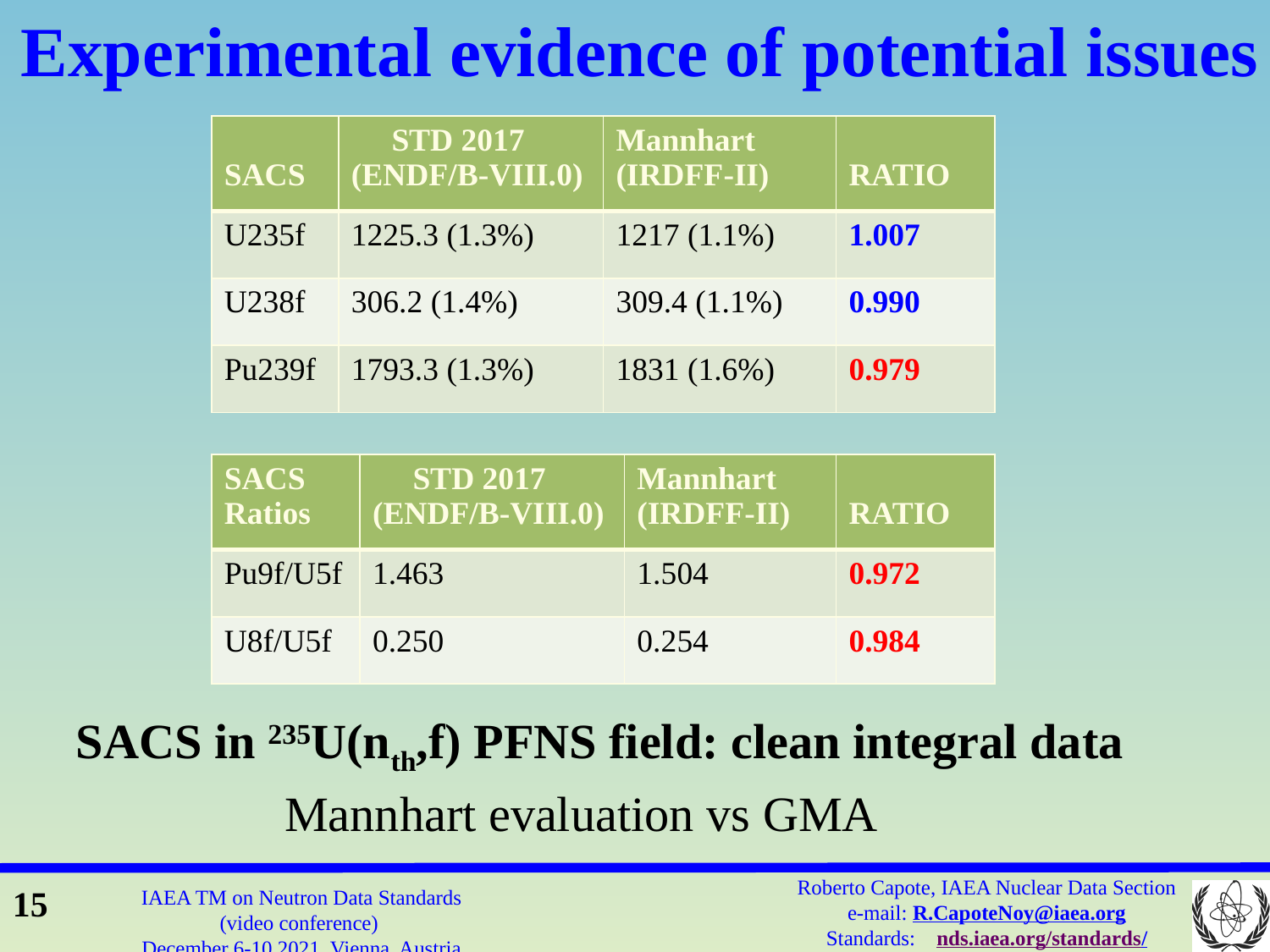

Experimental evidence of potential issues
| SACS | STD 2017 (ENDF/B-VIII.0) | Mannhart (IRDFF-II) | RATIO |
| --- | --- | --- | --- |
| U235f | 1225.3 (1.3%) | 1217 (1.1%) | 1.007 |
| U238f | 306.2 (1.4%) | 309.4 (1.1%) | 0.990 |
| Pu239f | 1793.3 (1.3%) | 1831 (1.6%) | 0.979 |
| SACS Ratios | STD 2017 (ENDF/B-VIII.0) | Mannhart (IRDFF-II) | RATIO |
| --- | --- | --- | --- |
| Pu9f/U5f | 1.463 | 1.504 | 0.972 |
| U8f/U5f | 0.250 | 0.254 | 0.984 |
SACS in 235U(nth,f) PFNS field: clean integral data
                 Mannhart evaluation vs GMA